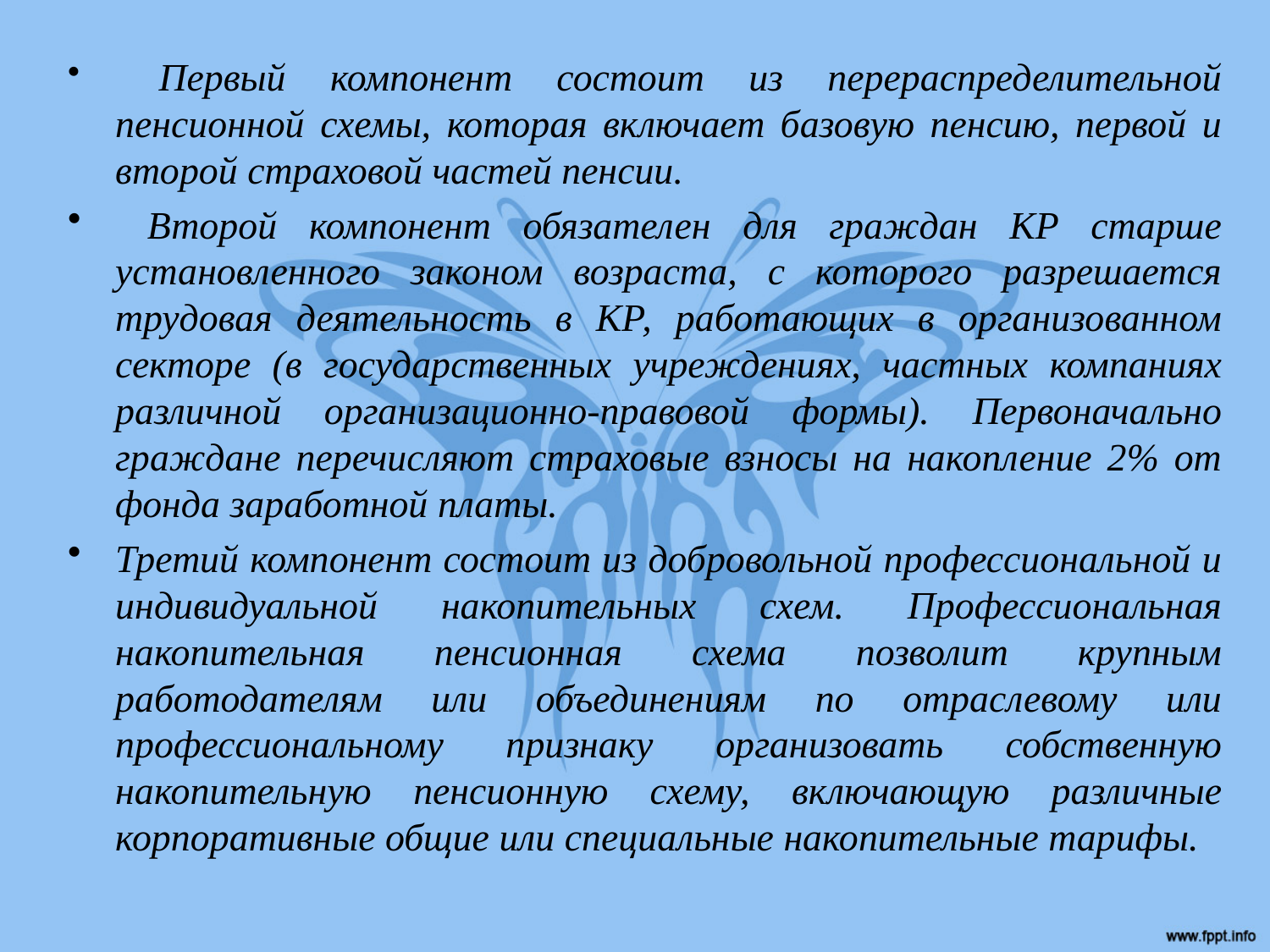

Первый компонент состоит из перераспределительной пенсионной схемы, которая включает базовую пенсию, первой и второй страховой частей пенсии.
 Второй компонент обязателен для граждан КР старше установленного законом возраста, с которого разрешается трудовая деятельность в КР, работающих в организованном секторе (в государственных учреждениях, частных компаниях различной организационно-правовой формы). Первоначально граждане перечисляют страховые взносы на накопление 2% от фонда заработной платы.
Третий компонент состоит из добровольной профессиональной и индивидуальной накопительных схем. Профессиональная накопительная пенсионная схема позволит крупным работодателям или объединениям по отраслевому или профессиональному признаку организовать собственную накопительную пенсионную схему, включающую различные корпоративные общие или специальные накопительные тарифы.